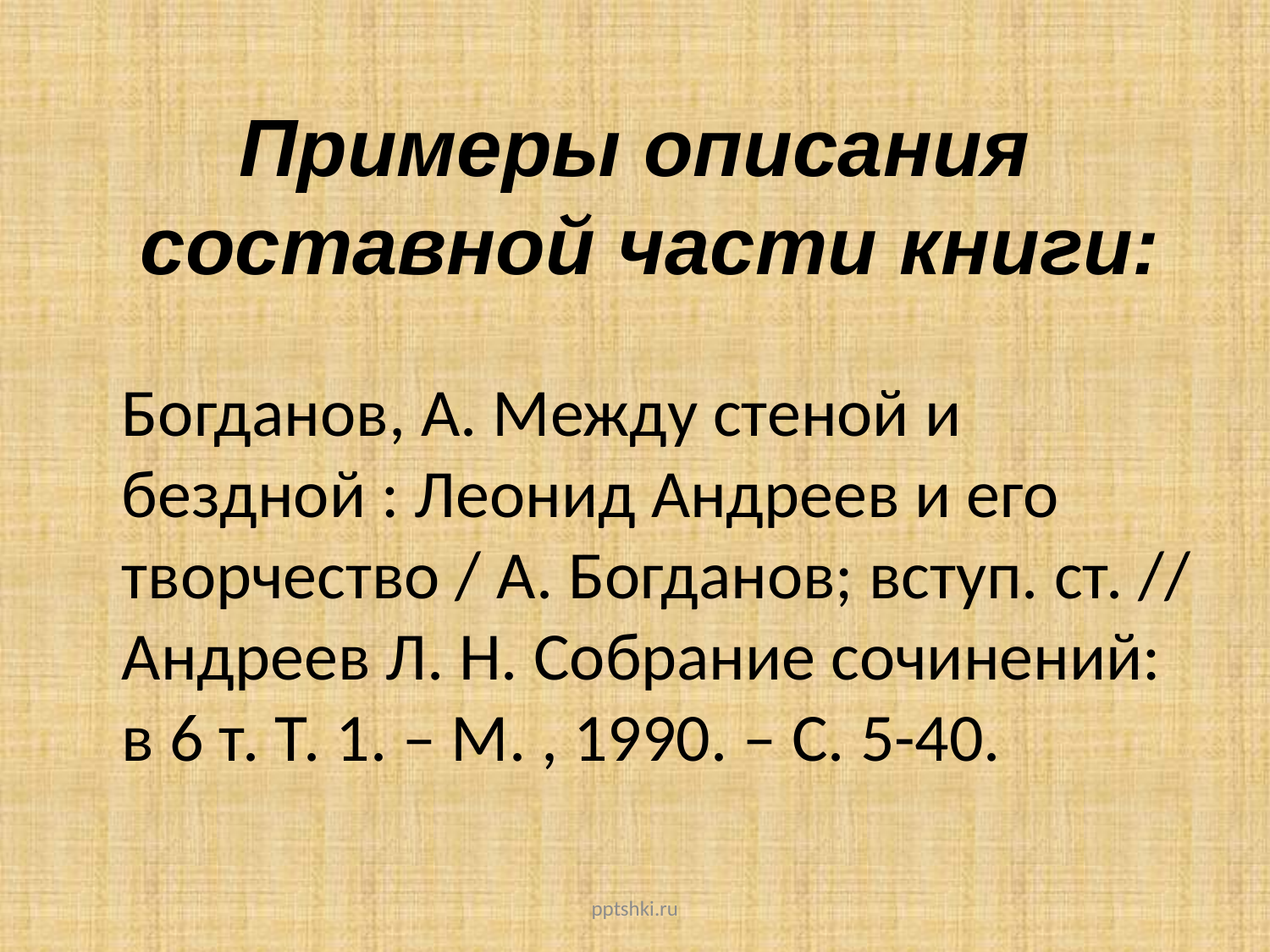

Примеры описания составной части книги:
Богданов, А. Между стеной и бездной : Леонид Андреев и его творчество / А. Богданов; вступ. ст. // Андреев Л. Н. Собрание сочинений: в 6 т. Т. 1. – М. , 1990. – С. 5-40.

pptshki.ru